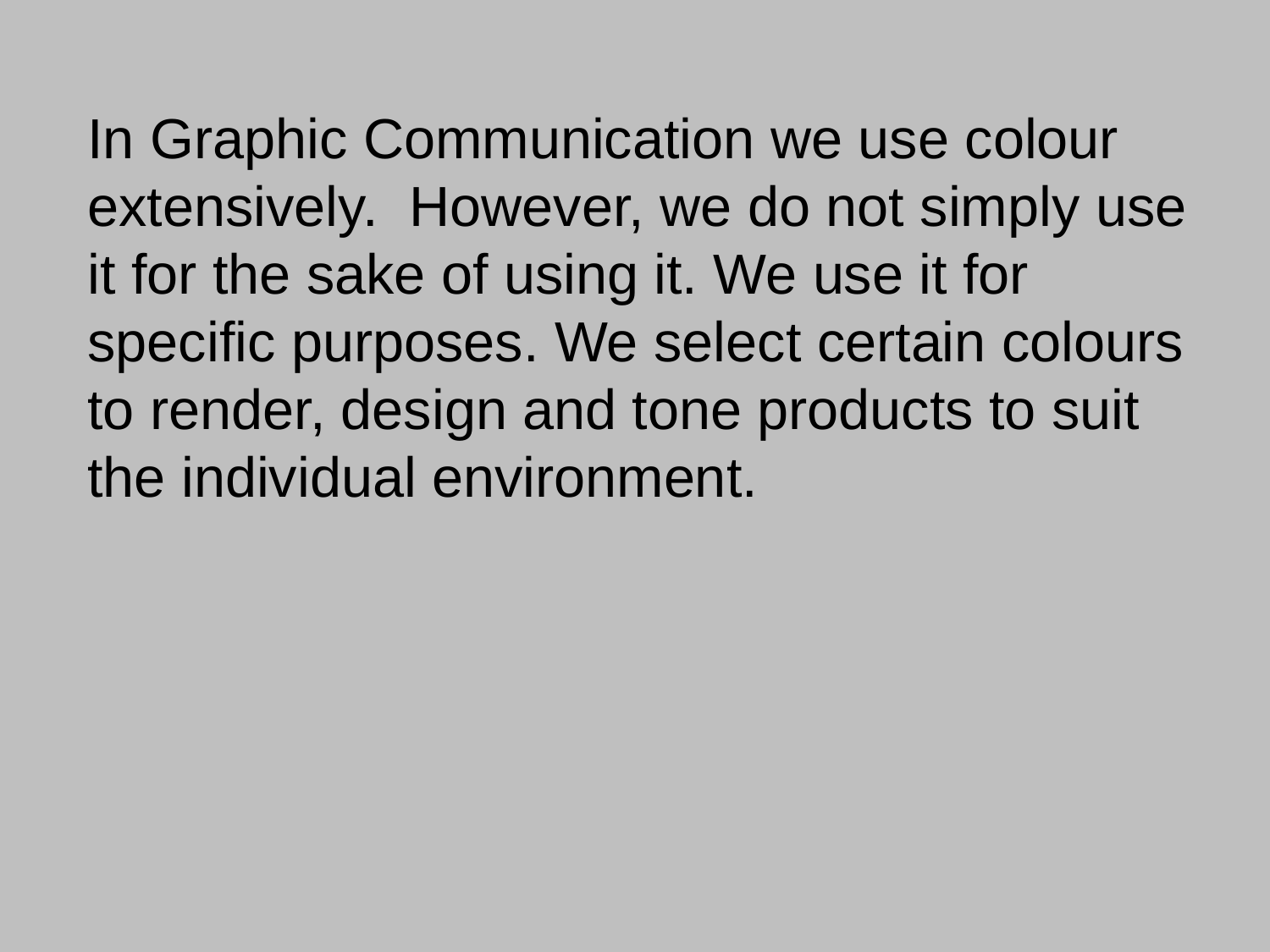

In Graphic Communication we use colour extensively.  However, we do not simply use it for the sake of using it. We use it for specific purposes. We select certain colours to render, design and tone products to suit the individual environment.